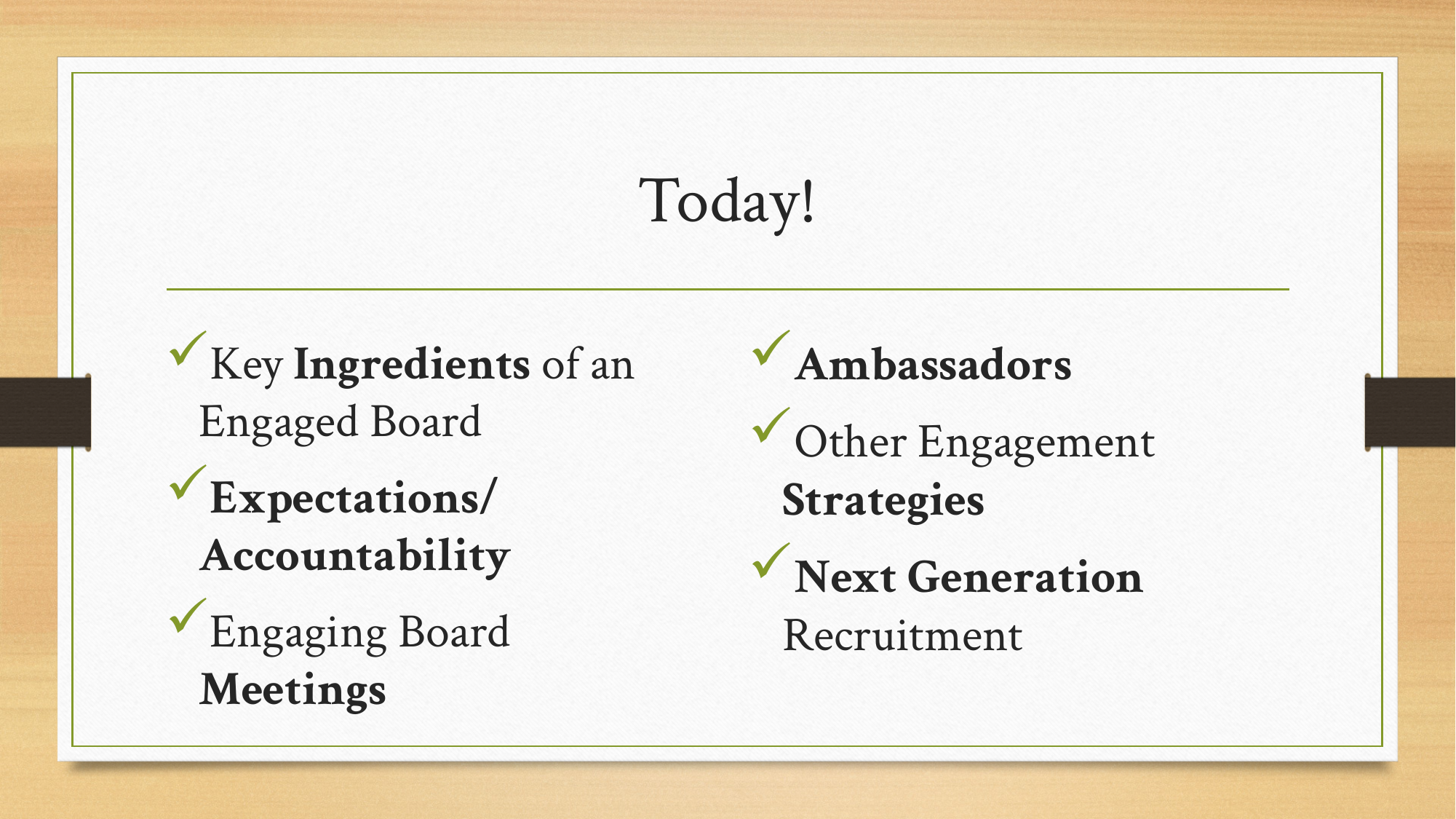

# Today!
Key Ingredients of an Engaged Board
Expectations/ Accountability
Engaging Board Meetings

Ambassadors
Other Engagement Strategies
Next Generation Recruitment